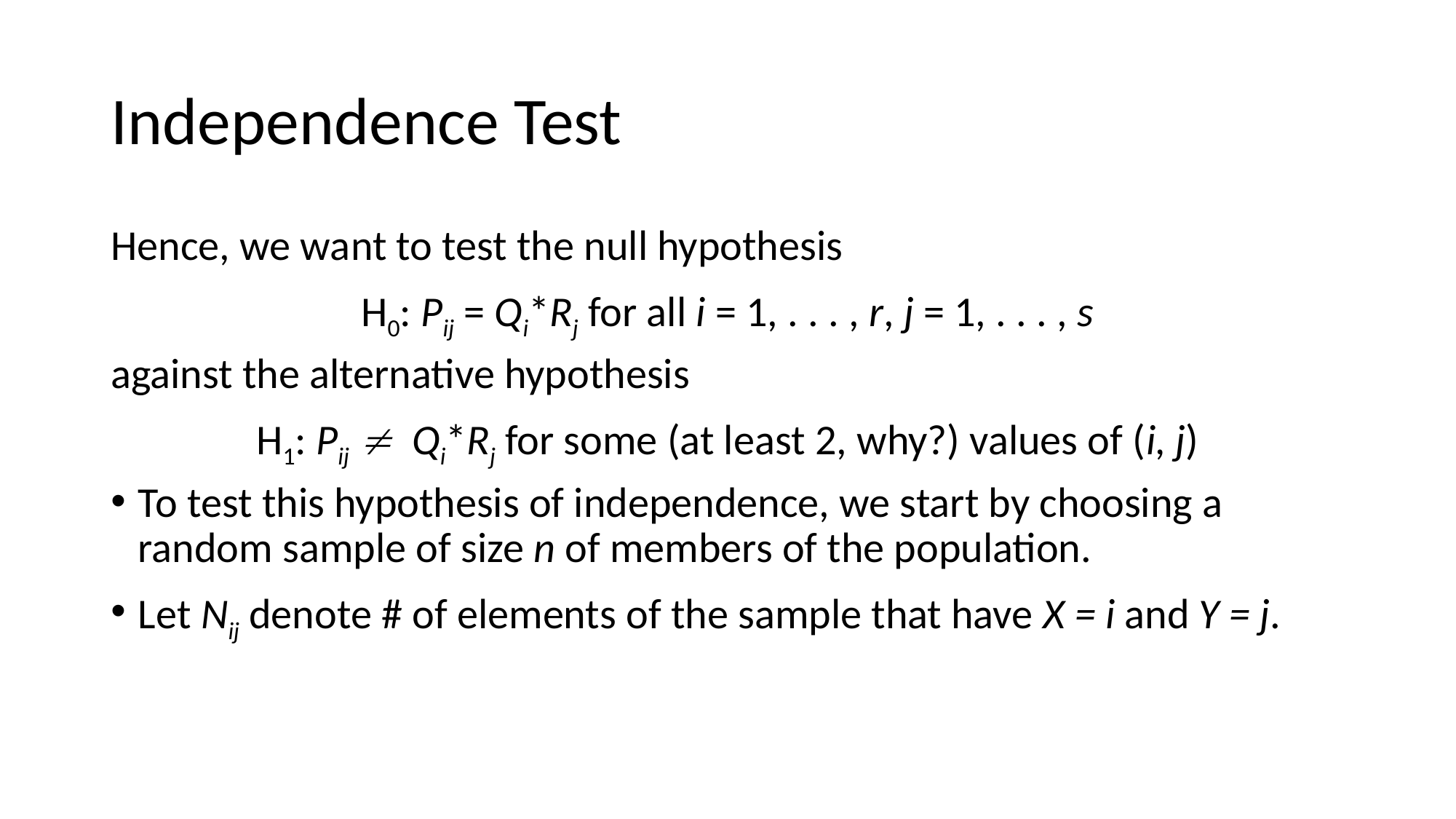

# Independence Test
Hence, we want to test the null hypothesis
H0: Pij = Qi*Rj for all i = 1, . . . , r, j = 1, . . . , s
against the alternative hypothesis
H1: Pij ≠  Qi*Rj for some (at least 2, why?) values of (i, j)
To test this hypothesis of independence, we start by choosing a random sample of size n of members of the population.
Let Nij denote # of elements of the sample that have X = i and Y = j.